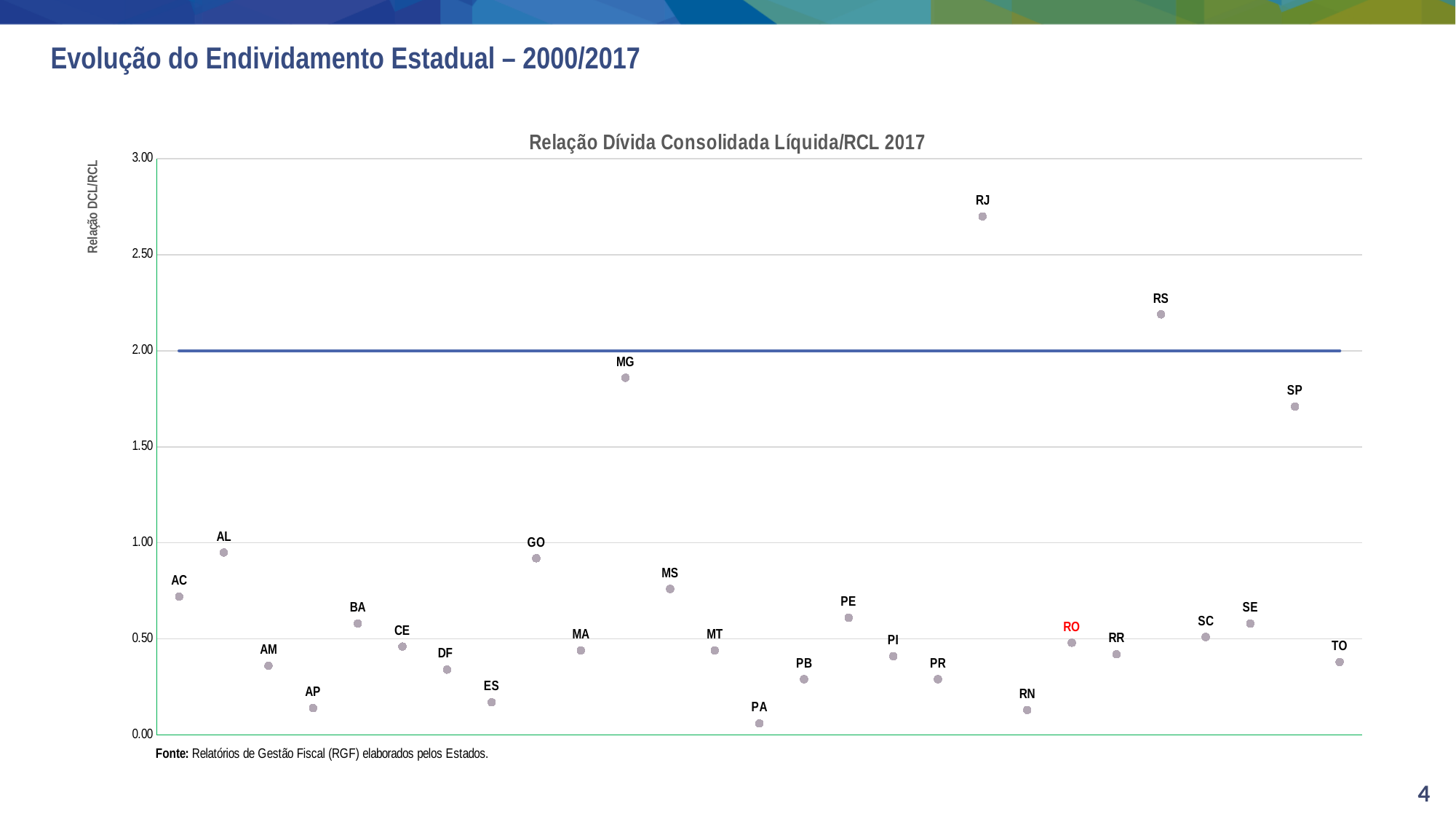

# Evolução do Endividamento Estadual – 2000/2017

### Chart: Relação Dívida Consolidada Líquida/RCL 2017

| Category | 2017  |  |
|---|---|---|
| AC | 0.72 | 2.0 |
| AL | 0.95 | 2.0 |
| AM | 0.36 | 2.0 |
| AP | 0.14 | 2.0 |
| BA | 0.58 | 2.0 |
| CE | 0.46 | 2.0 |
| DF  | 0.34 | 2.0 |
| ES | 0.17 | 2.0 |
| GO | 0.92 | 2.0 |
| MA | 0.44 | 2.0 |
| MG | 1.86 | 2.0 |
| MS | 0.76 | 2.0 |
| MT | 0.44 | 2.0 |
| PA | 0.06 | 2.0 |
| PB | 0.29 | 2.0 |
| PE | 0.61 | 2.0 |
| PI | 0.41 | 2.0 |
| PR | 0.29 | 2.0 |
| RJ | 2.7 | 2.0 |
| RN | 0.13 | 2.0 |
| RO | 0.48 | 2.0 |
| RR | 0.42 | 2.0 |
| RS | 2.19 | 2.0 |
| SC | 0.51 | 2.0 |
| SE | 0.58 | 2.0 |
| SP | 1.71 | 2.0 |
| TO | 0.38 | 2.0 |
4